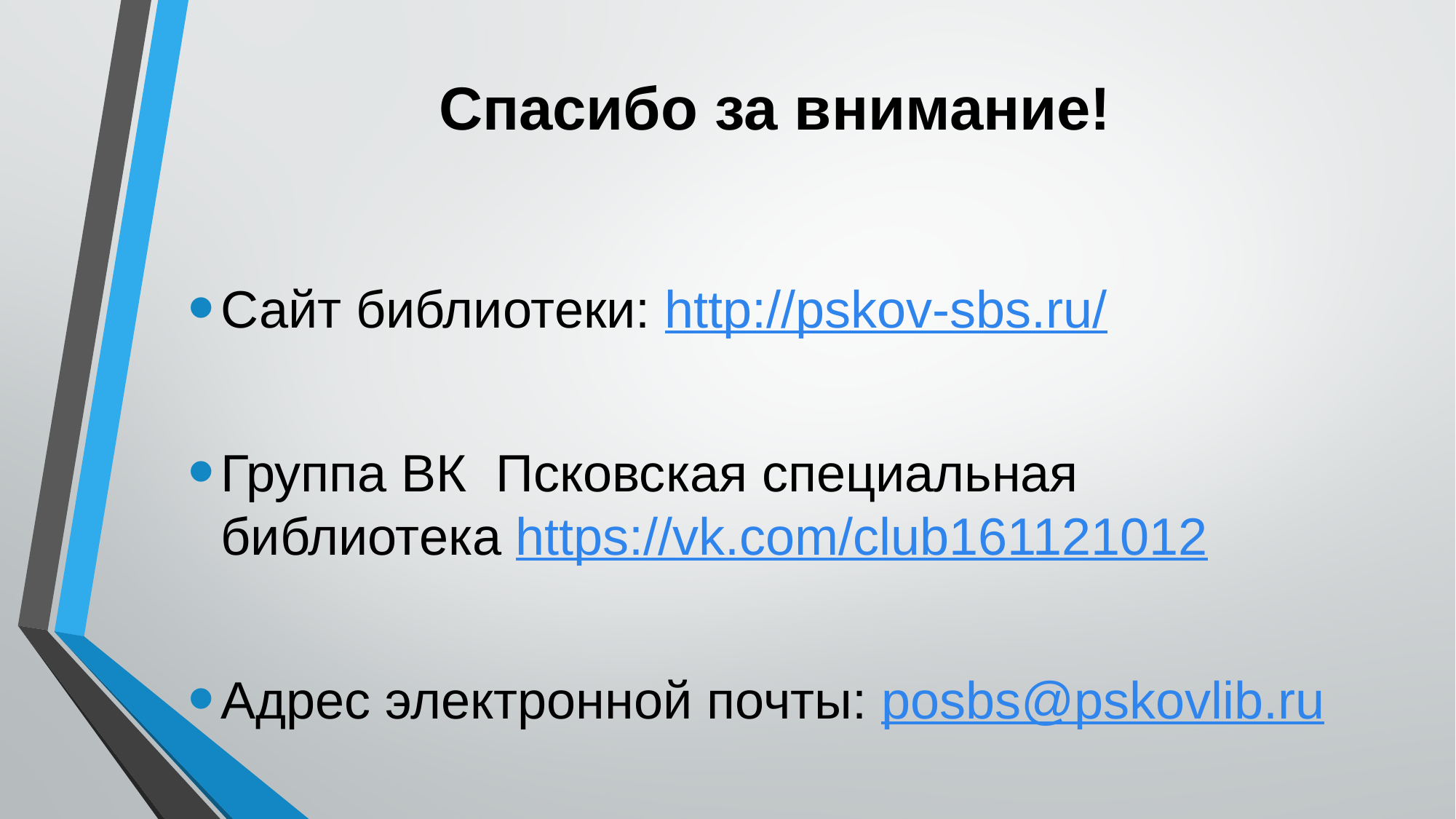

# Спасибо за внимание!
Сайт библиотеки: http://pskov-sbs.ru/

Группа ВК  Псковская специальная библиотека https://vk.com/club161121012

Адрес электронной почты: posbs@pskovlib.ru